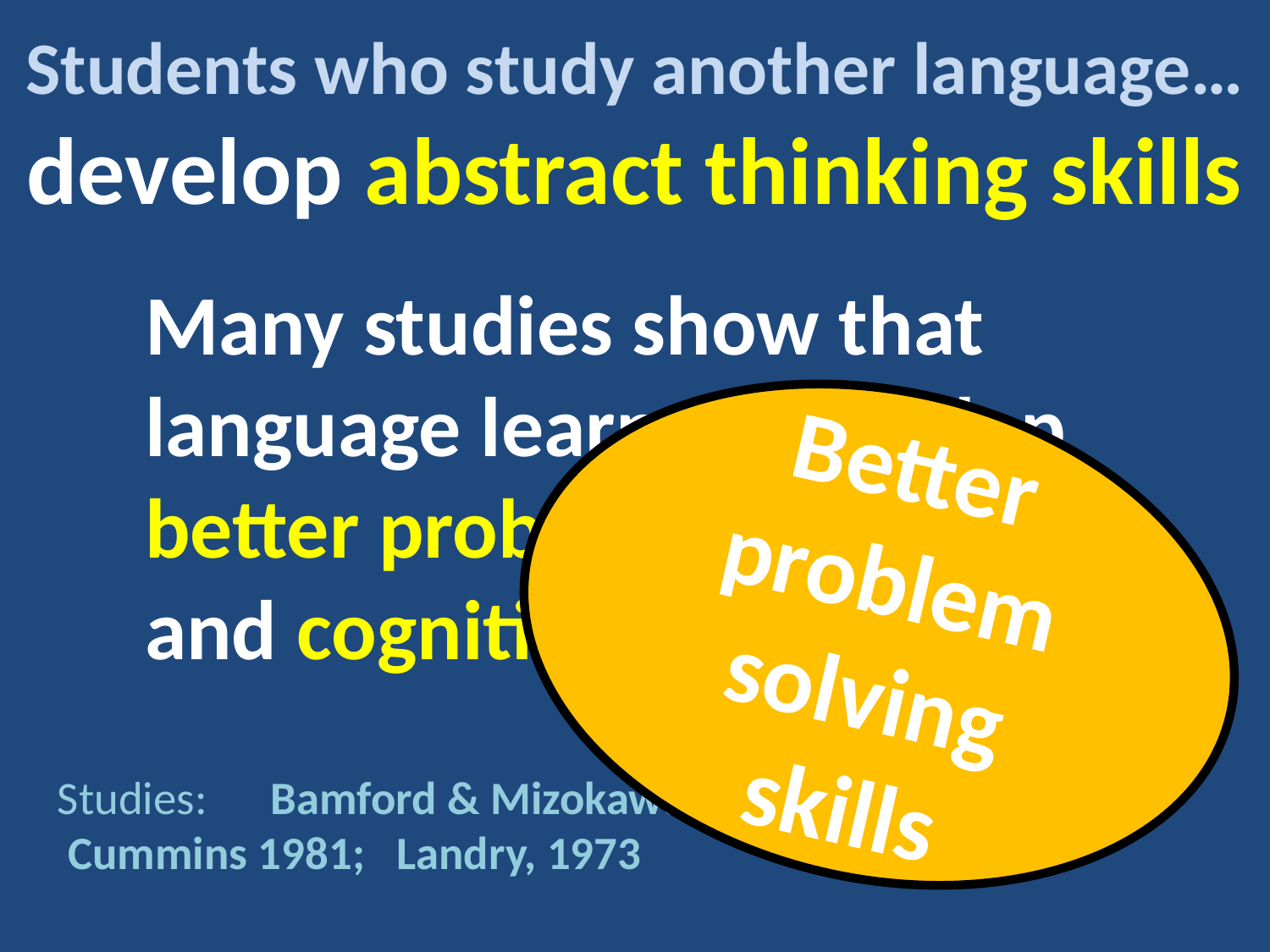

# Students who study another language… develop abstract thinking skills
	Many studies show that language learners develop better problem solving skills and cognitive flexibility
Better problem solving skills
	Studies:      Bamford & Mizokawa, 1991;   Hakuta, 1986;    		  Cummins 1981;   Landry, 1973